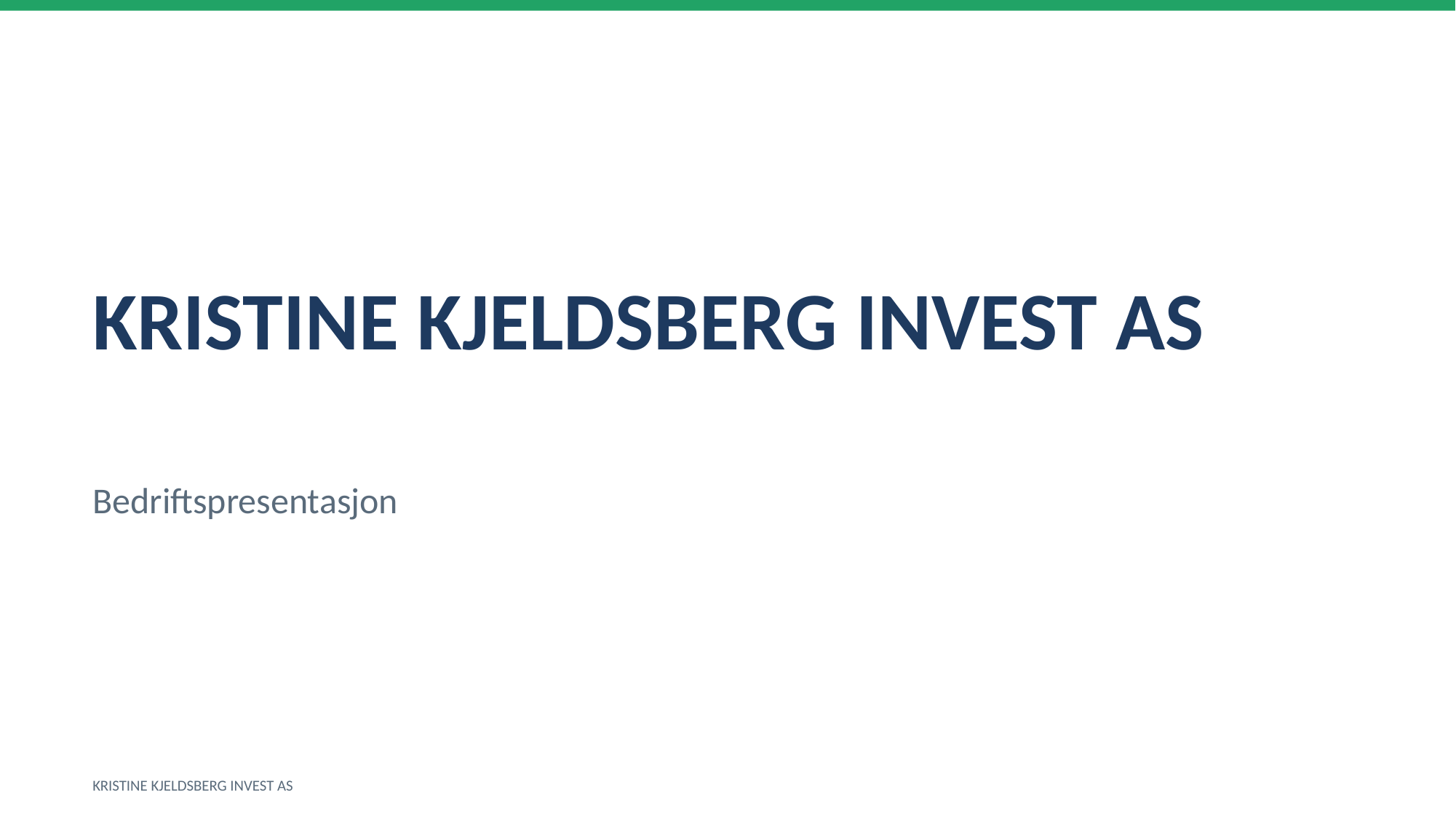

KRISTINE KJELDSBERG INVEST AS
Bedriftspresentasjon
KRISTINE KJELDSBERG INVEST AS